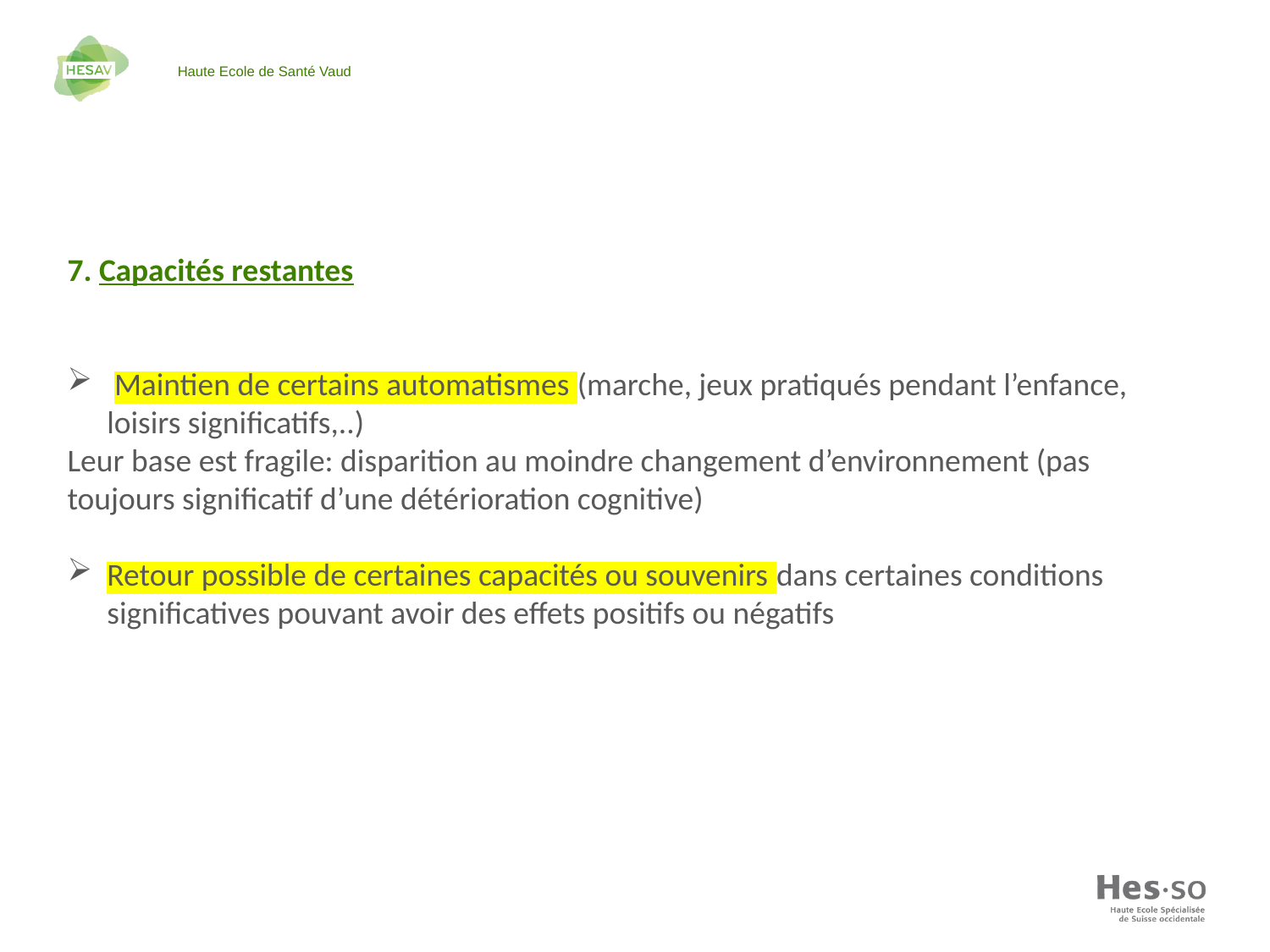

7. Capacités restantes

 Maintien de certains automatismes (marche, jeux pratiqués pendant l’enfance, loisirs significatifs,..)
Leur base est fragile: disparition au moindre changement d’environnement (pas toujours significatif d’une détérioration cognitive)

Retour possible de certaines capacités ou souvenirs dans certaines conditions significatives pouvant avoir des effets positifs ou négatifs